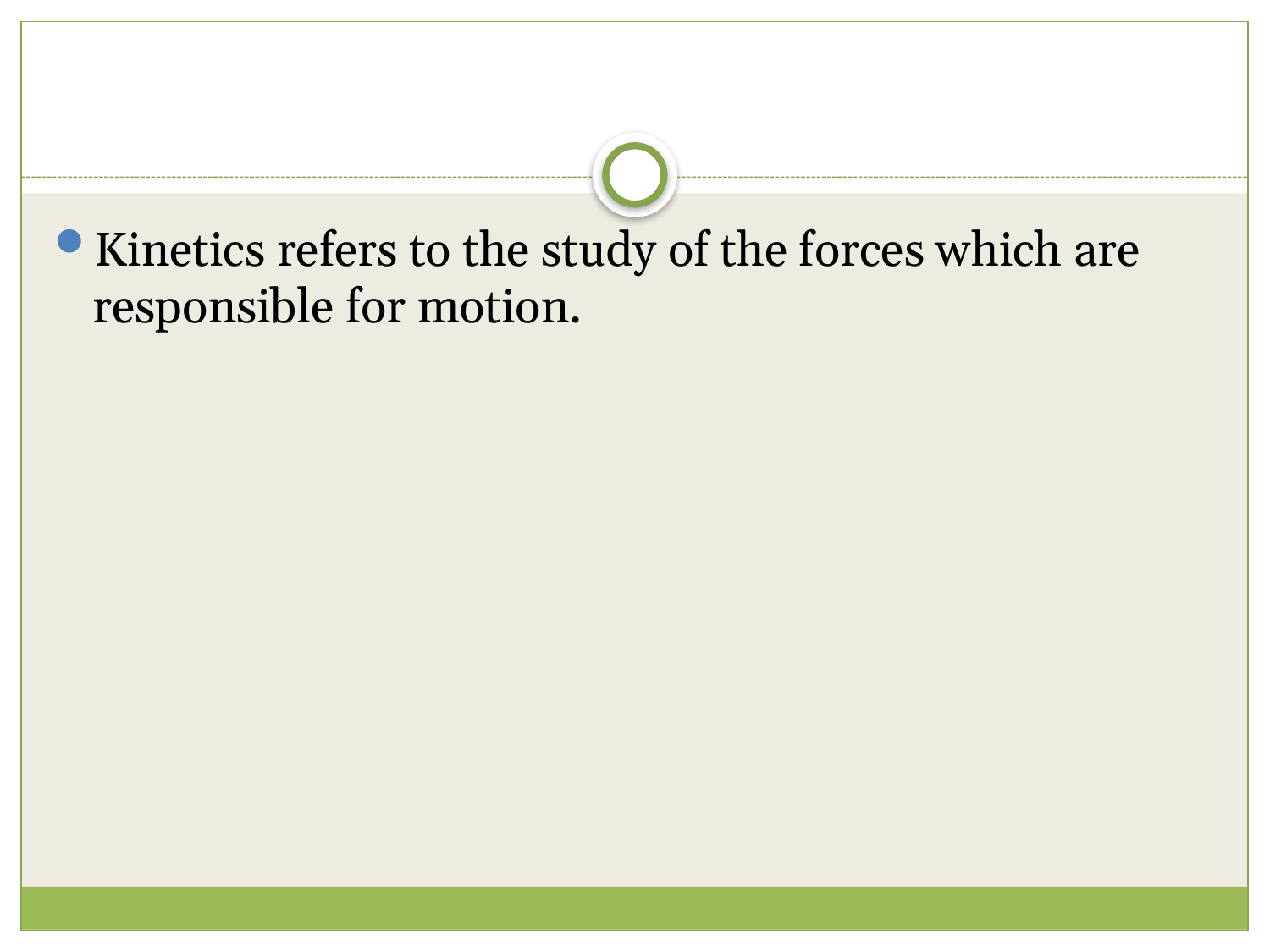

#
Kinetics refers to the study of the forces which are responsible for motion.